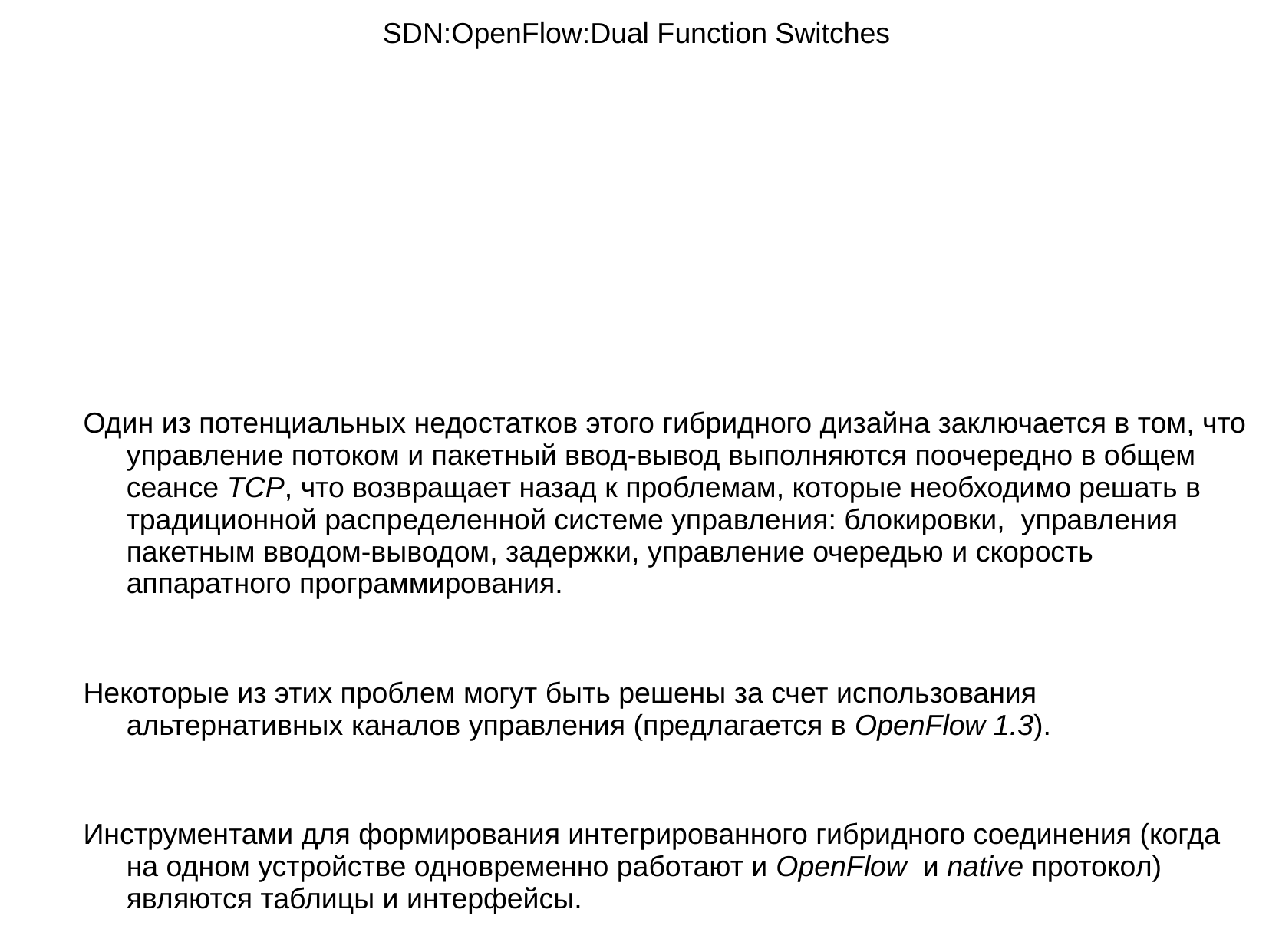

# SDN:OpenFlow:Dual Function Switches

Один из потенциальных недостатков этого гибридного дизайна заключается в том, что управление потоком и пакетный ввод-вывод выполняются поочередно в общем сеансе TCP, что возвращает назад к проблемам, которые необходимо решать в традиционной распределенной системе управления: блокировки,  управления пакетным вводом-выводом, задержки, управление очередью и скорость аппаратного программирования.

Некоторые из этих проблем могут быть решены за счет использования альтернативных каналов управления (предлагается в OpenFlow 1.3).

Инструментами для формирования интегрированного гибридного соединения (когда на одном устройстве одновременно работают и OpenFlow  и native протокол)  являются таблицы и интерфейсы.